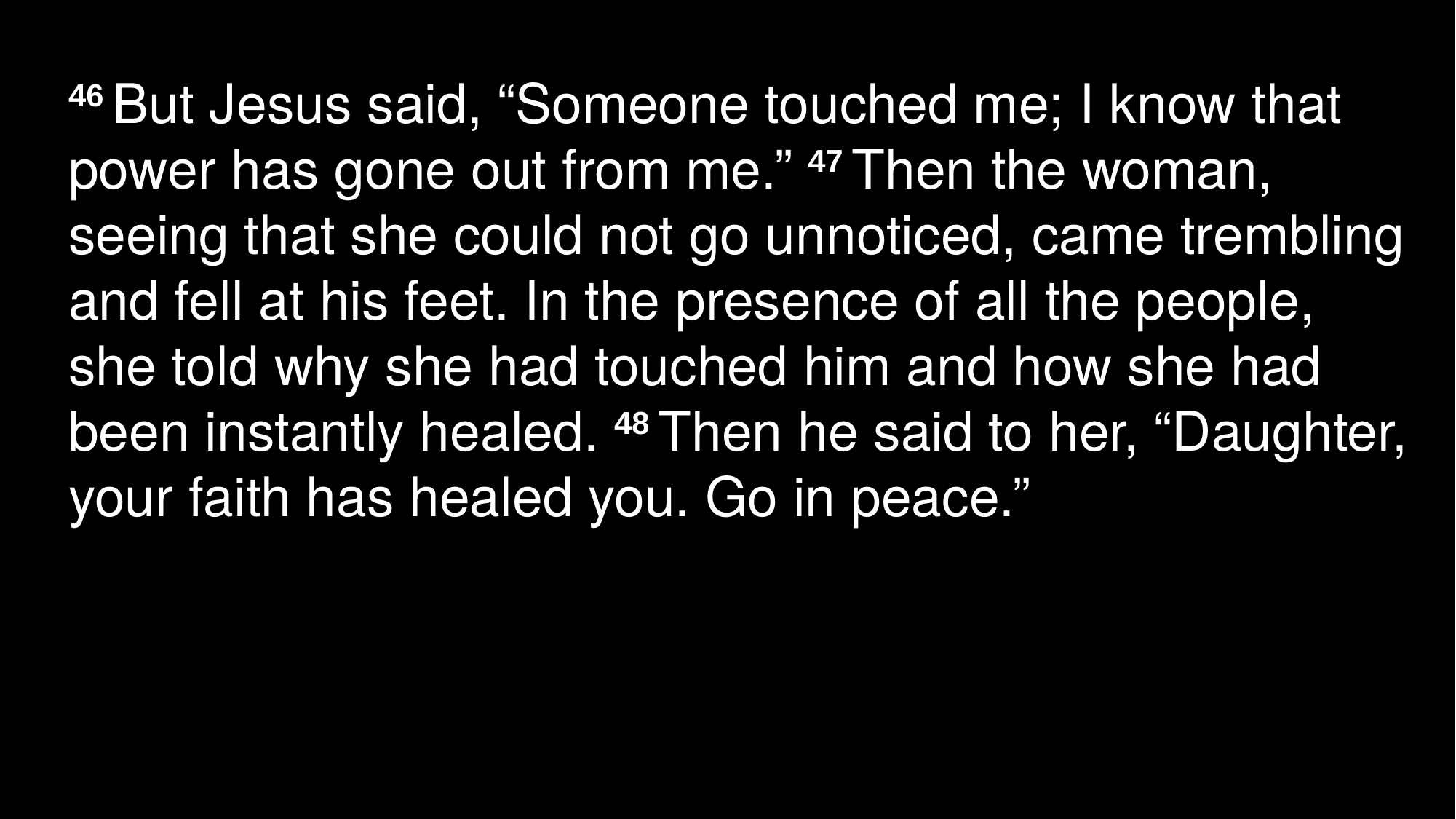

46 But Jesus said, “Someone touched me; I know that power has gone out from me.” 47 Then the woman, seeing that she could not go unnoticed, came trembling and fell at his feet. In the presence of all the people, she told why she had touched him and how she had been instantly healed. 48 Then he said to her, “Daughter, your faith has healed you. Go in peace.”